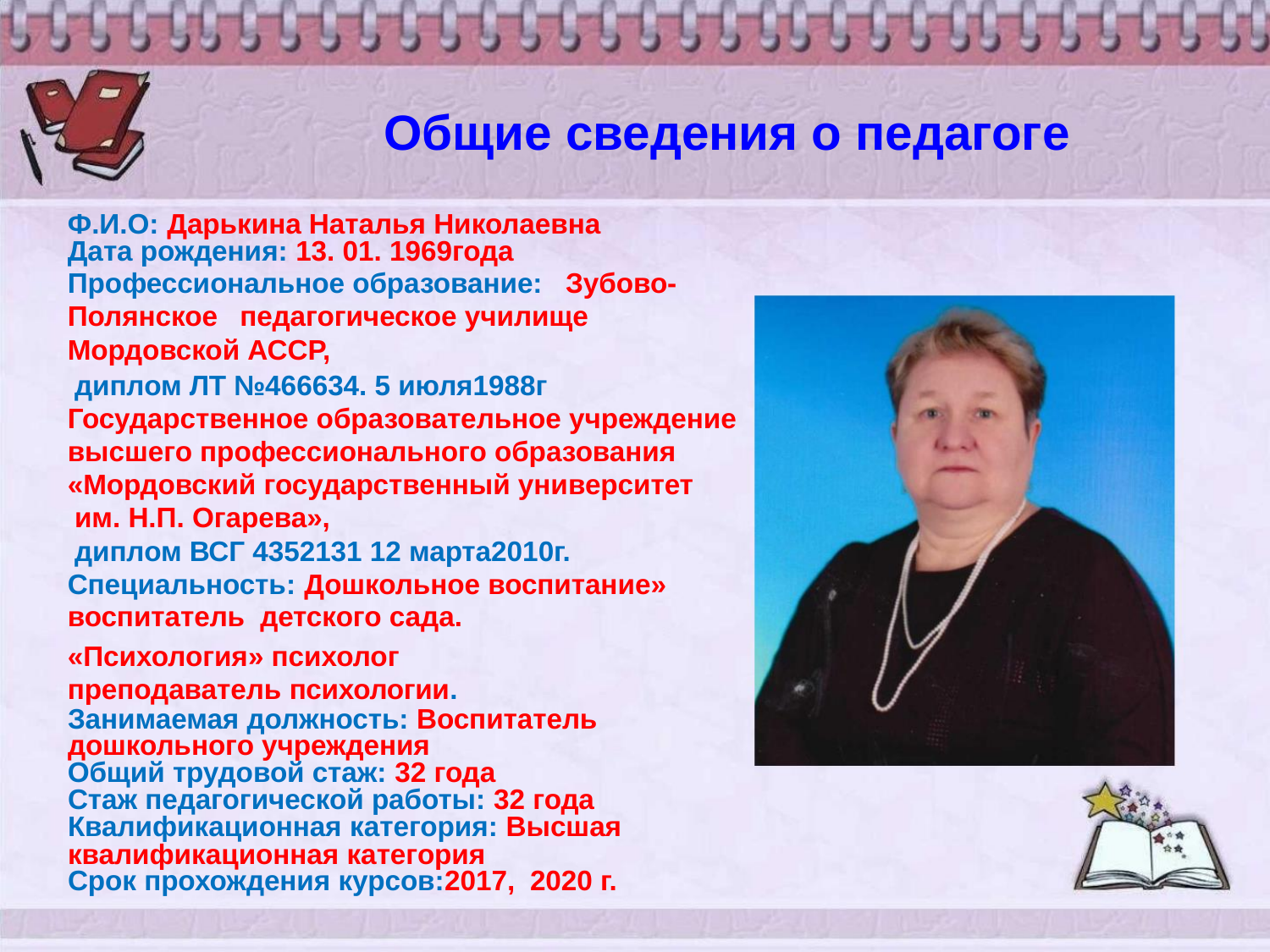

Общие сведения о педагоге
Ф.И.О: Дарькина Наталья Николаевна
Дата рождения: 13. 01. 1969года
Профессиональное образование: Зубово-
Полянское педагогическое училище
Мордовской АССР,
диплом ЛТ №466634. 5 июля1988г
Государственное образовательное учреждение
высшего профессионального образования
«Мордовский государственный университет
им. Н.П. Огарева»,
диплом ВСГ 4352131 12 марта2010г.
Специальность: Дошкольное воспитание»
воспитатель детского сада.
«Психология» психолог
преподаватель психологии.
Занимаемая должность: Воспитатель
дошкольного учреждения
Общий трудовой стаж: 32 года
Стаж педагогической работы: 32 года
Квалификационная категория: Высшая
квалификационная категория
Срок прохождения курсов:2017, 2020 г.